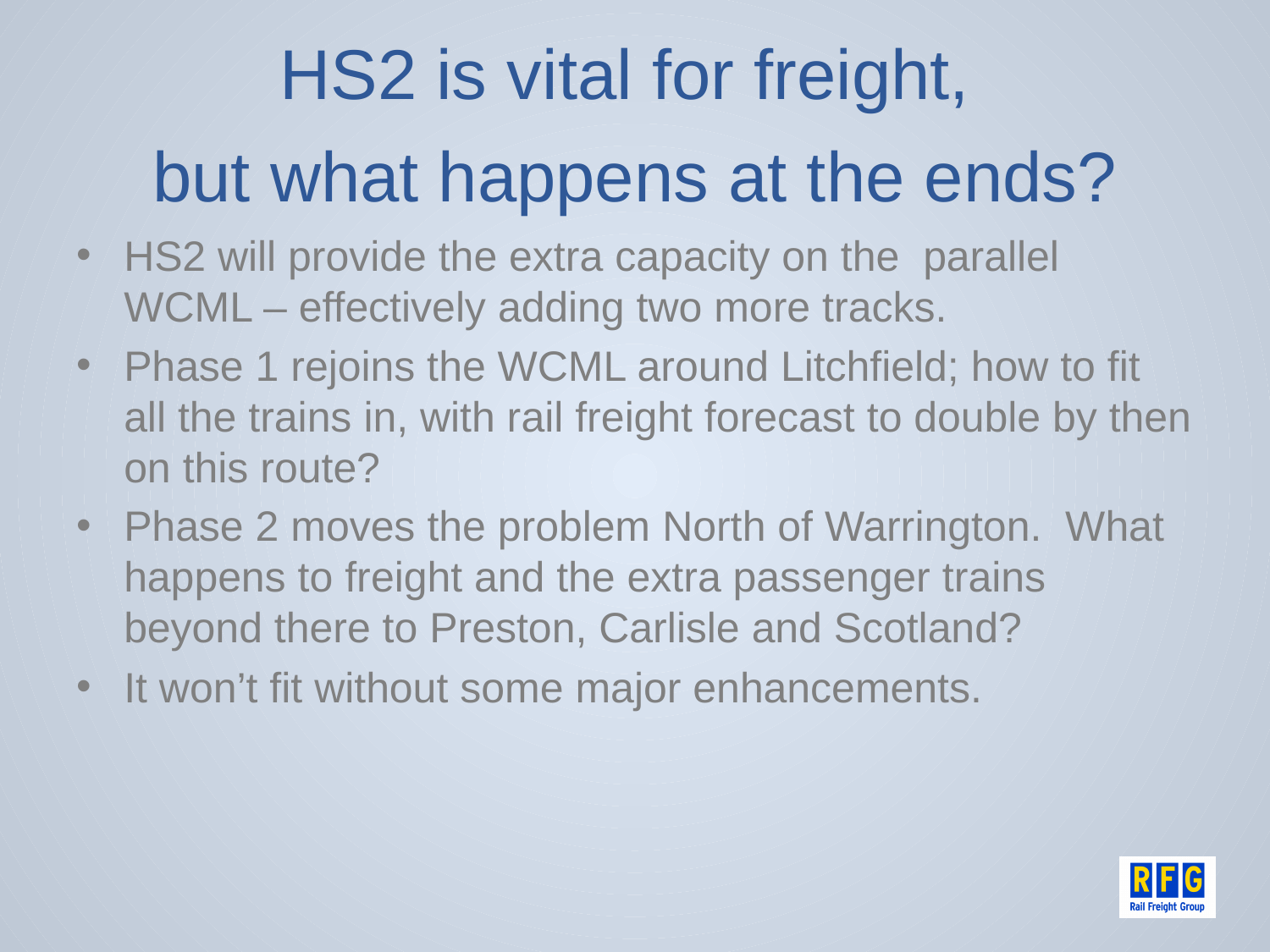

# HS2 is vital for freight, but what happens at the ends?
HS2 will provide the extra capacity on the  parallel WCML – effectively adding two more tracks.
Phase 1 rejoins the WCML around Litchfield; how to fit all the trains in, with rail freight forecast to double by then on this route?
Phase 2 moves the problem North of Warrington.  What happens to freight and the extra passenger trains beyond there to Preston, Carlisle and Scotland?
It won’t fit without some major enhancements.